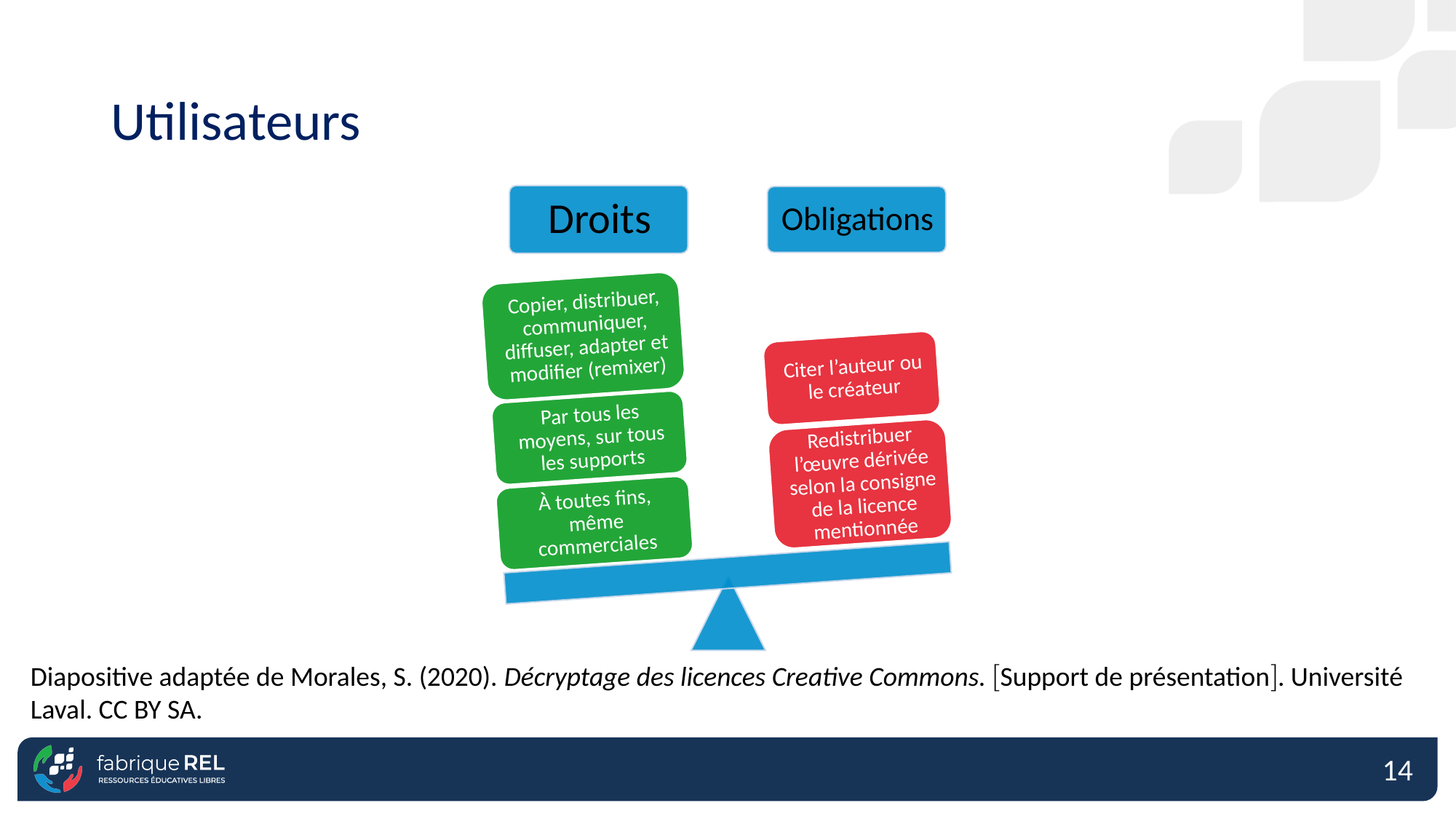

# Utilisateurs
Droits
Obligations
À toutes fins, même commerciales
Par tous les moyens, sur tous les supports
Copier, distribuer, communiquer, diffuser, adapter et modifier (remixer)
Redistribuer l’œuvre dérivée selon la consigne de la licence mentionnée
Citer l’auteur ou le créateur
Diapositive adaptée de Morales, S. (2020). Décryptage des licences Creative Commons. [Support de présentation]. Université Laval. CC BY SA.
14